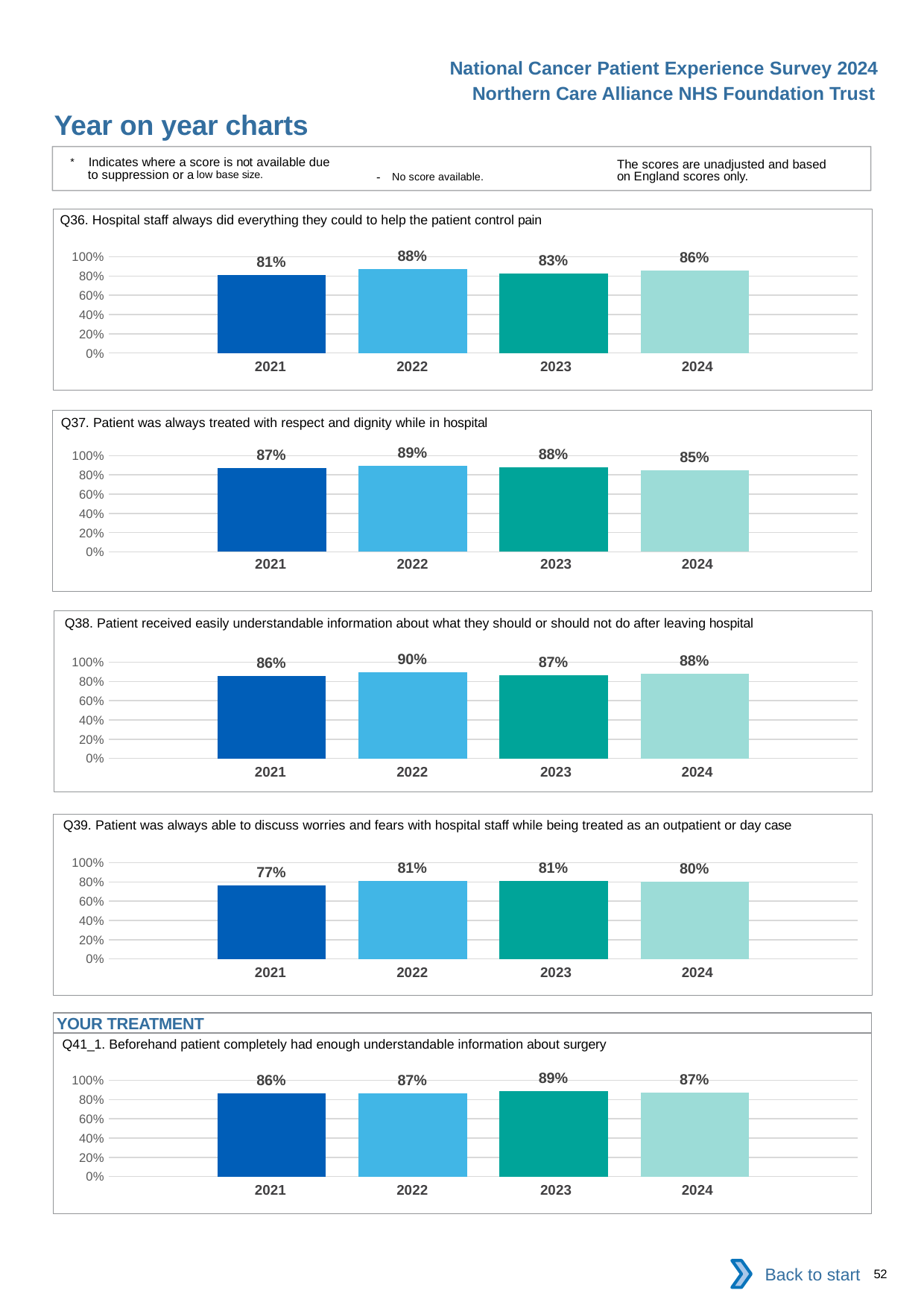

National Cancer Patient Experience Survey 2024
Northern Care Alliance NHS Foundation Trust
Year on year charts

*  Indicates where a score is not available due to suppression or a low base size.
The scores are unadjusted and based on England scores only.
- No score available.
Q36. Hospital staff always did everything they could to help the patient control pain

### Chart

| Category | 2021 | 2022 | 2023 | 2024 |
|---|---|---|---|---|
| Category 1 | 0.8101266 | 0.875817 | 0.8292683 | 0.8602941 |
| 2021 | 2022 | 2023 | 2024 |
| --- | --- | --- | --- |
Q37. Patient was always treated with respect and dignity while in hospital

### Chart

| Category | 2021 | 2022 | 2023 | 2024 |
|---|---|---|---|---|
| Category 1 | 0.8743455 | 0.8932584 | 0.8756757 | 0.8466258 |
| 2021 | 2022 | 2023 | 2024 |
| --- | --- | --- | --- |
Q38. Patient received easily understandable information about what they should or should not do after leaving hospital

### Chart

| Category | 2021 | 2022 | 2023 | 2024 |
|---|---|---|---|---|
| Category 1 | 0.8602151 | 0.8971429 | 0.8651685 | 0.8846154 |
| 2021 | 2022 | 2023 | 2024 |
| --- | --- | --- | --- |
Q39. Patient was always able to discuss worries and fears with hospital staff while being treated as an outpatient or day case

### Chart

| Category | 2021 | 2022 | 2023 | 2024 |
|---|---|---|---|---|
| Category 1 | 0.766129 | 0.8082192 | 0.8074866 | 0.802589 |
| 2021 | 2022 | 2023 | 2024 |
| --- | --- | --- | --- |
YOUR TREATMENT
Q41_1. Beforehand patient completely had enough understandable information about surgery

### Chart

| Category | 2021 | 2022 | 2023 | 2024 |
|---|---|---|---|---|
| Category 1 | 0.8638743 | 0.8666667 | 0.8852459 | 0.8742515 |
| 2021 | 2022 | 2023 | 2024 |
| --- | --- | --- | --- |
Back to start

52